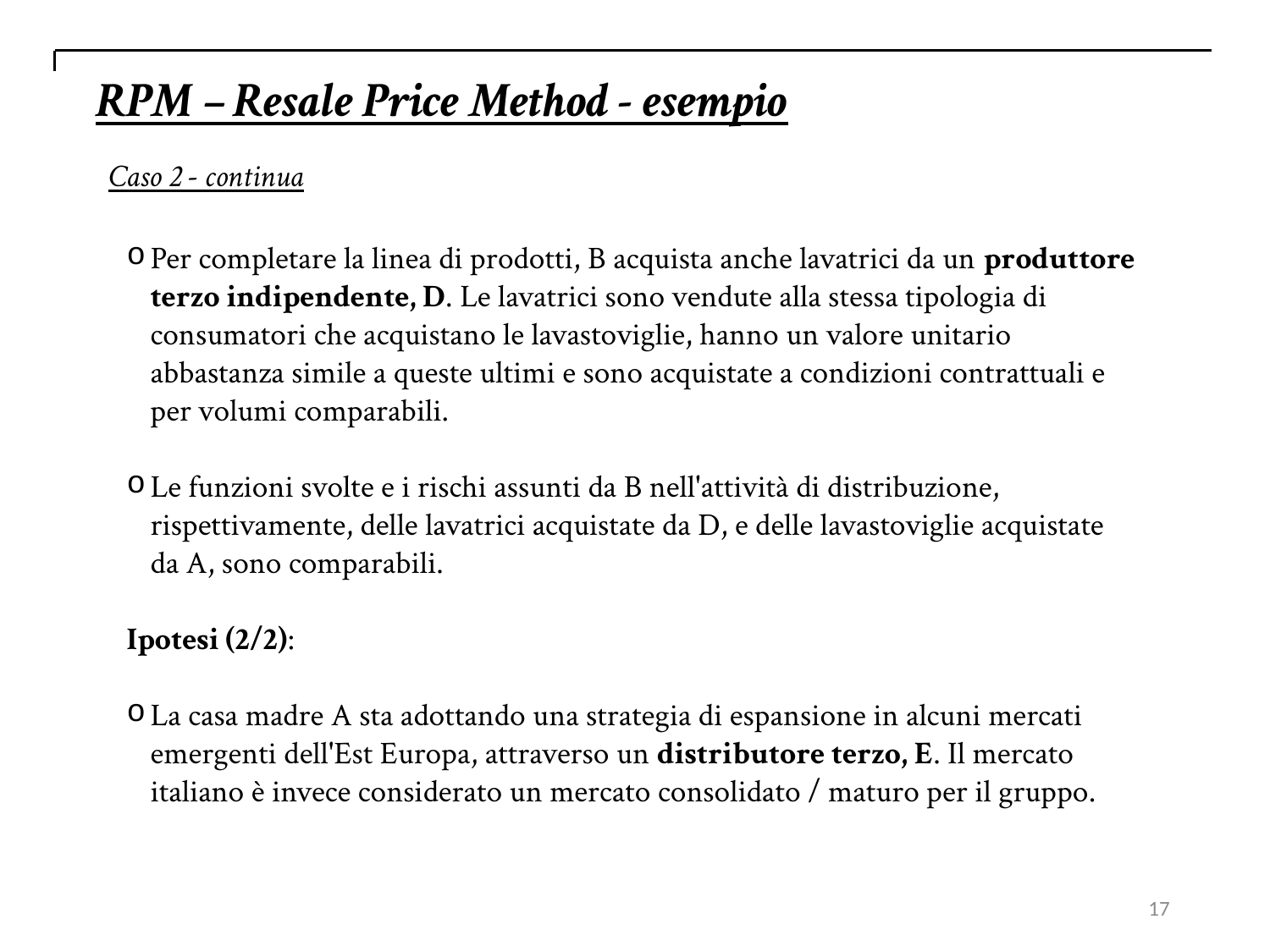

RPM – Resale Price Method - esempio
Caso 2 - continua
Per completare la linea di prodotti, B acquista anche lavatrici da un produttore terzo indipendente, D. Le lavatrici sono vendute alla stessa tipologia di consumatori che acquistano le lavastoviglie, hanno un valore unitario abbastanza simile a queste ultimi e sono acquistate a condizioni contrattuali e per volumi comparabili.

Le funzioni svolte e i rischi assunti da B nell'attività di distribuzione, rispettivamente, delle lavatrici acquistate da D, e delle lavastoviglie acquistate da A, sono comparabili.

Ipotesi (2/2):

La casa madre A sta adottando una strategia di espansione in alcuni mercati emergenti dell'Est Europa, attraverso un distributore terzo, E. Il mercato italiano è invece considerato un mercato consolidato / maturo per il gruppo.
17